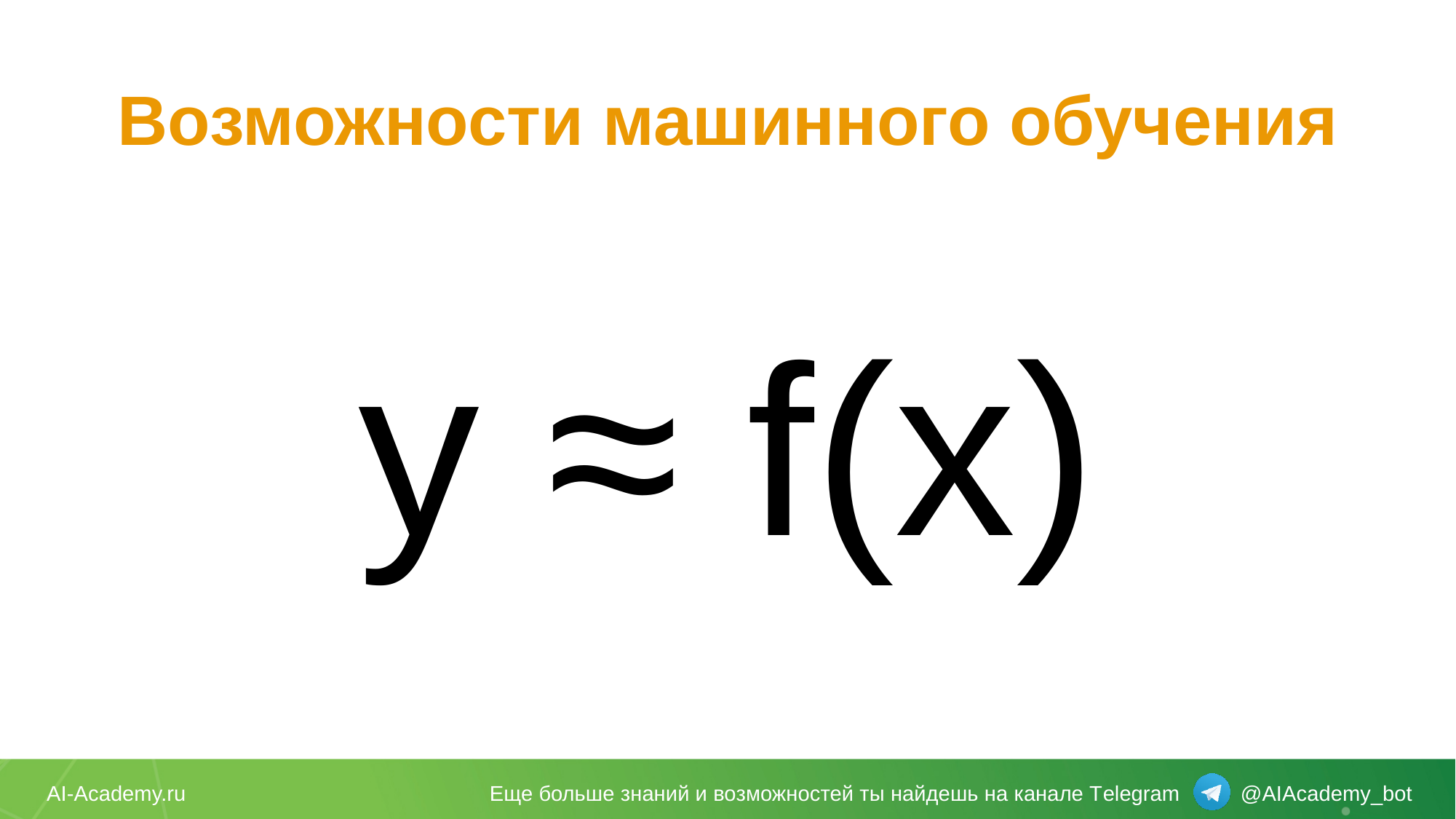

# Возможности машинного обучения
y ≈ f(x)